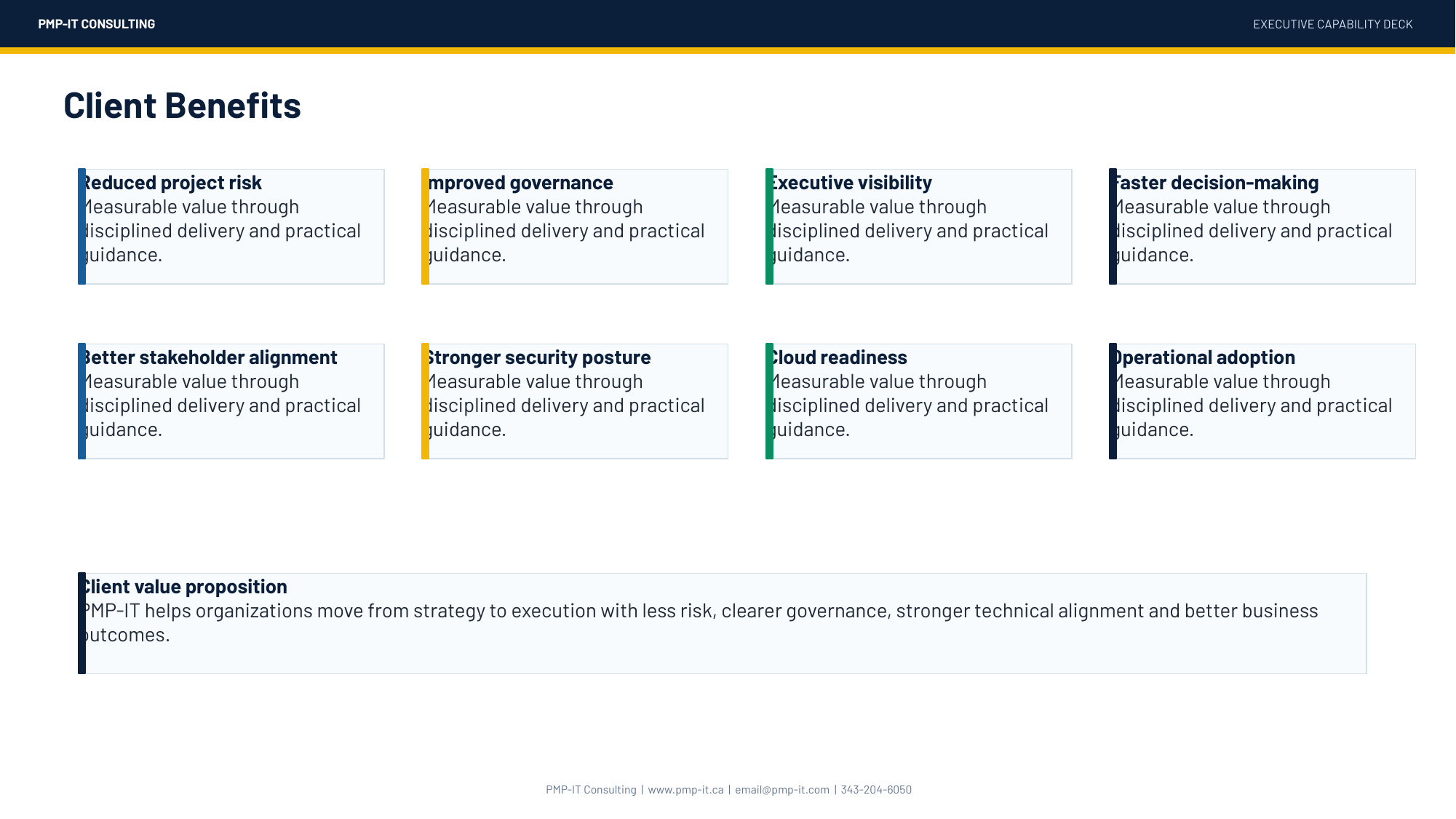

PMP-IT CONSULTING
EXECUTIVE CAPABILITY DECK

Client Benefits
Reduced project risk
Measurable value through disciplined delivery and practical guidance.

Improved governance
Measurable value through disciplined delivery and practical guidance.

Executive visibility
Measurable value through disciplined delivery and practical guidance.

Faster decision-making
Measurable value through disciplined delivery and practical guidance.

Better stakeholder alignment
Measurable value through disciplined delivery and practical guidance.

Stronger security posture
Measurable value through disciplined delivery and practical guidance.

Cloud readiness
Measurable value through disciplined delivery and practical guidance.

Operational adoption
Measurable value through disciplined delivery and practical guidance.

Client value proposition
PMP-IT helps organizations move from strategy to execution with less risk, clearer governance, stronger technical alignment and better business outcomes.

PMP-IT Consulting  |  www.pmp-it.ca  |  email@pmp-it.com  |  343-204-6050